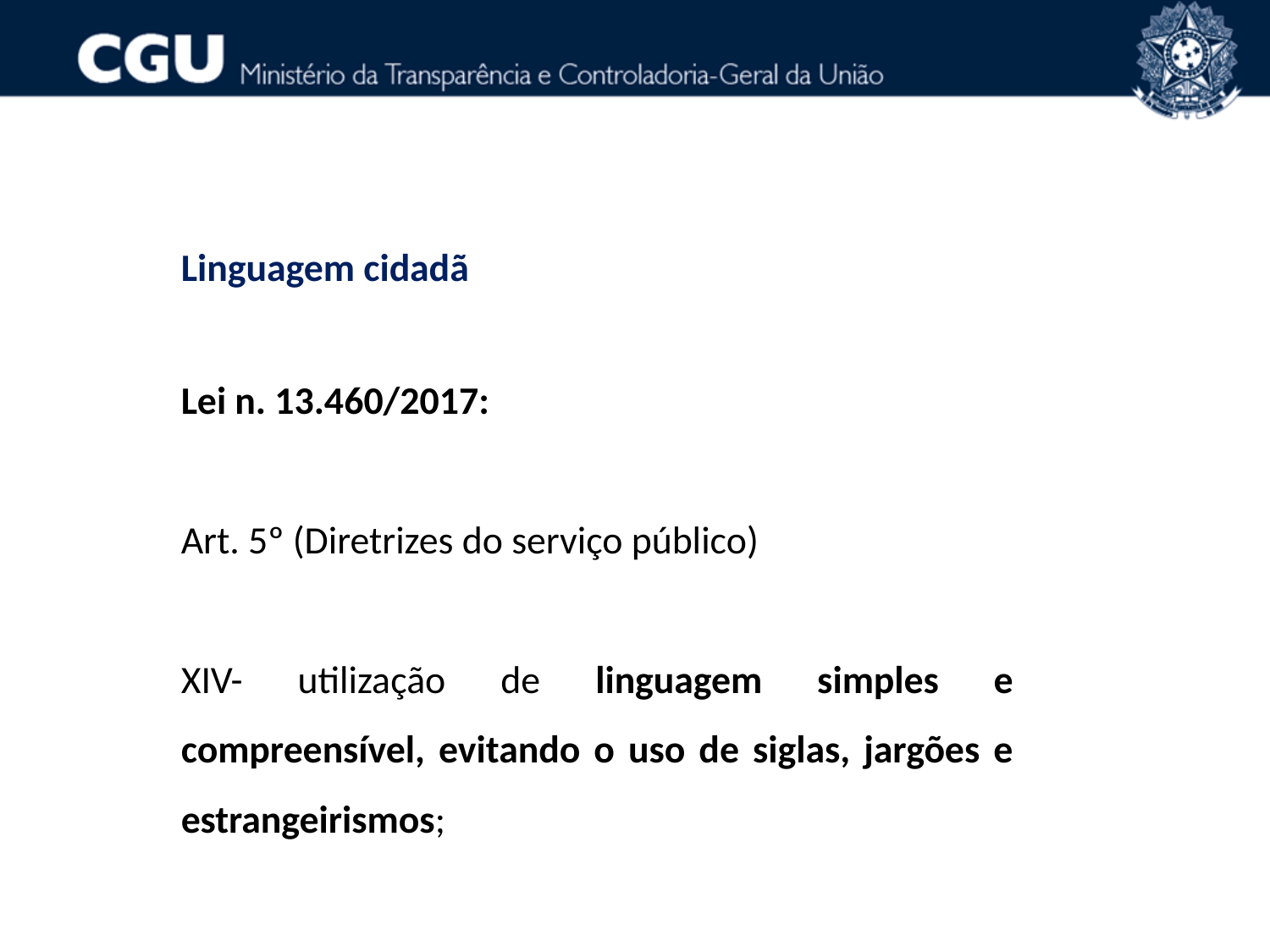

Linguagem cidadã
Lei n. 13.460/2017:

Art. 5º (Diretrizes do serviço público)

XIV- utilização de linguagem simples e compreensível, evitando o uso de siglas, jargões e estrangeirismos;